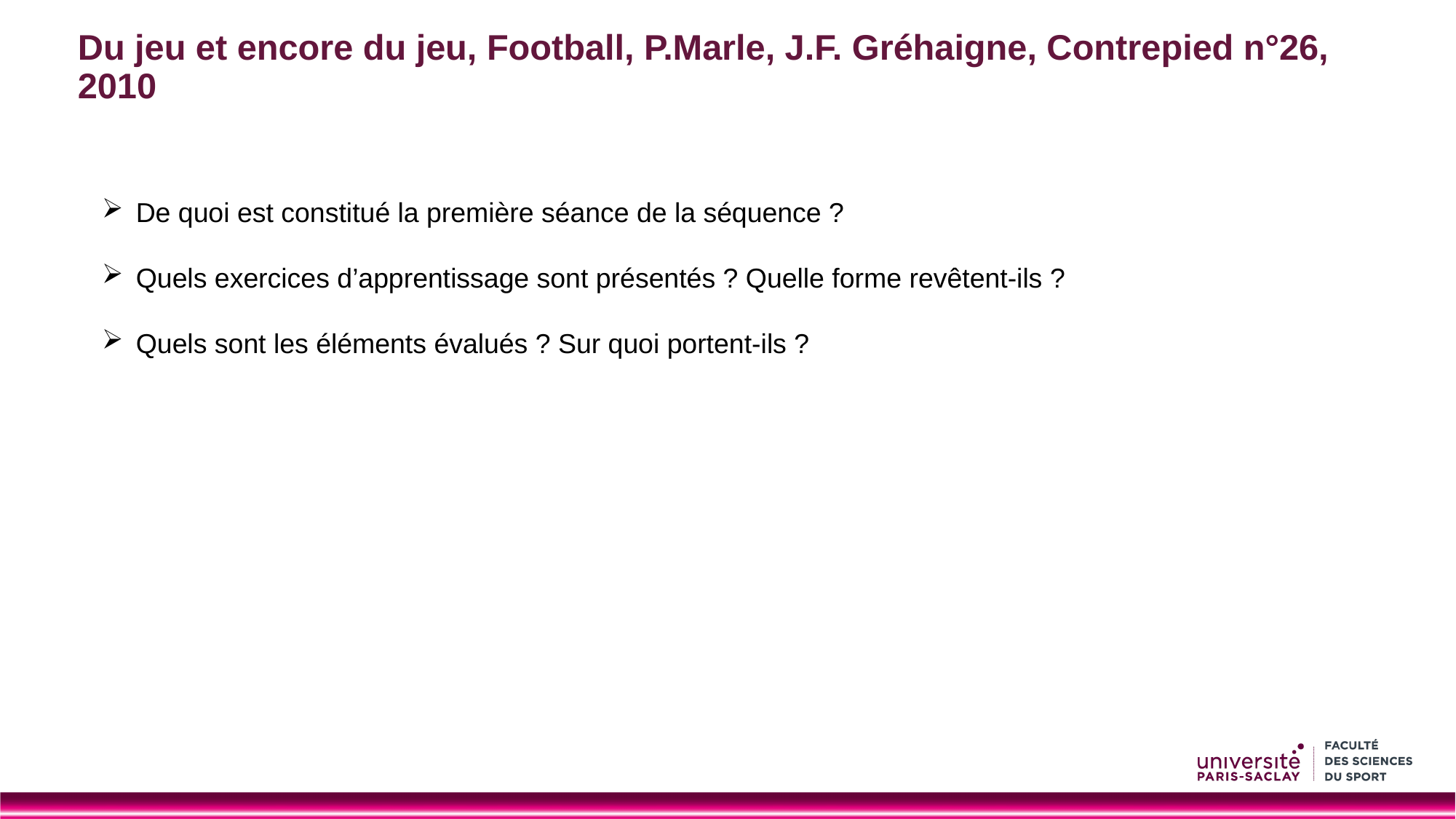

# Du jeu et encore du jeu, Football, P.Marle, J.F. Gréhaigne, Contrepied n°26, 2010
De quoi est constitué la première séance de la séquence ?

Quels exercices d’apprentissage sont présentés ? Quelle forme revêtent-ils ?

Quels sont les éléments évalués ? Sur quoi portent-ils ?